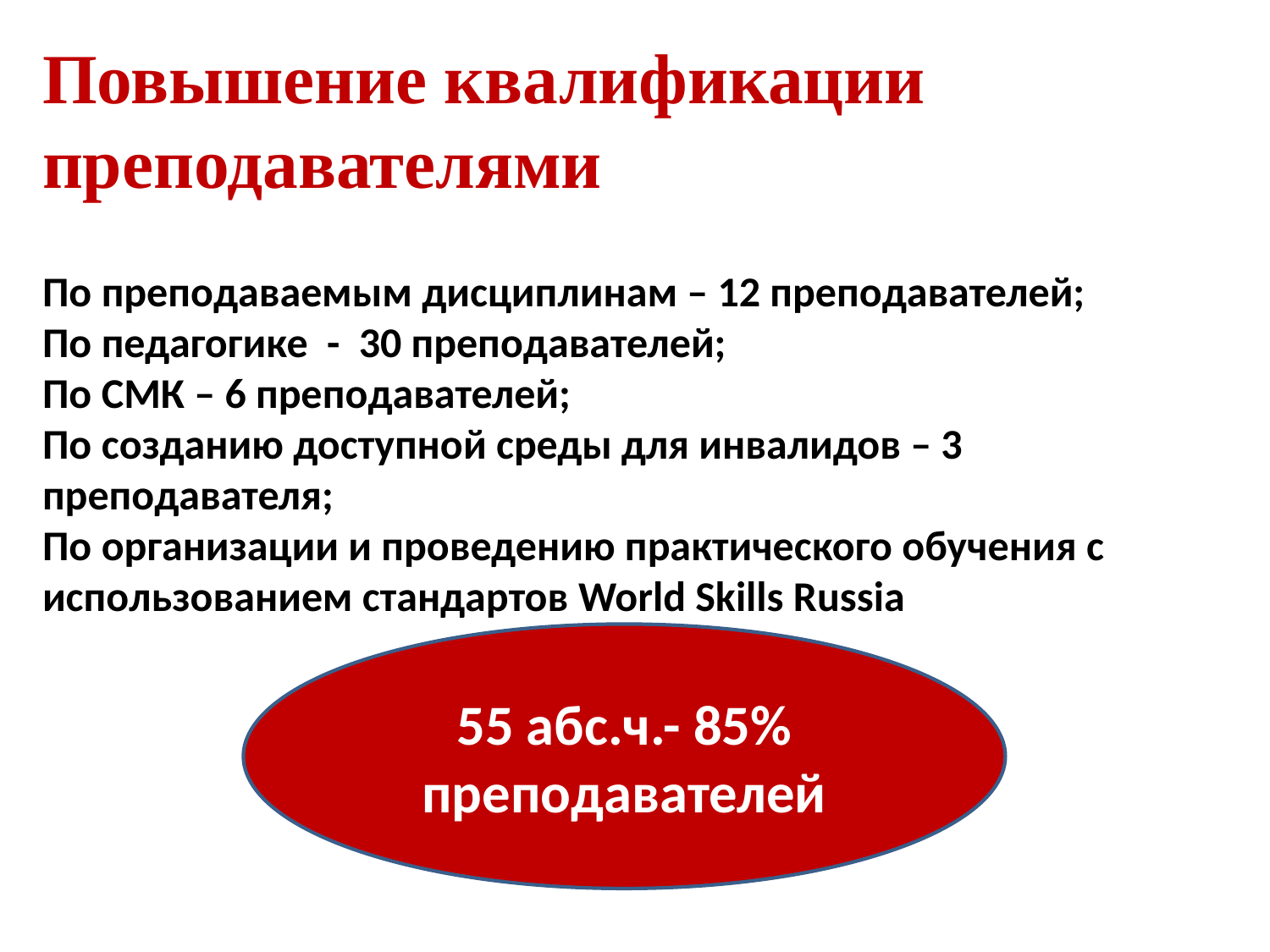

# Повышение квалификации преподавателями

По преподаваемым дисциплинам – 12 преподавателей;
По педагогике  -  30 преподавателей;
По СМК – 6 преподавателей;
По созданию доступной среды для инвалидов – 3 преподавателя;
По организации и проведению практического обучения с использованием стандартов World Skills Russia
55 абс.ч.- 85% преподавателей